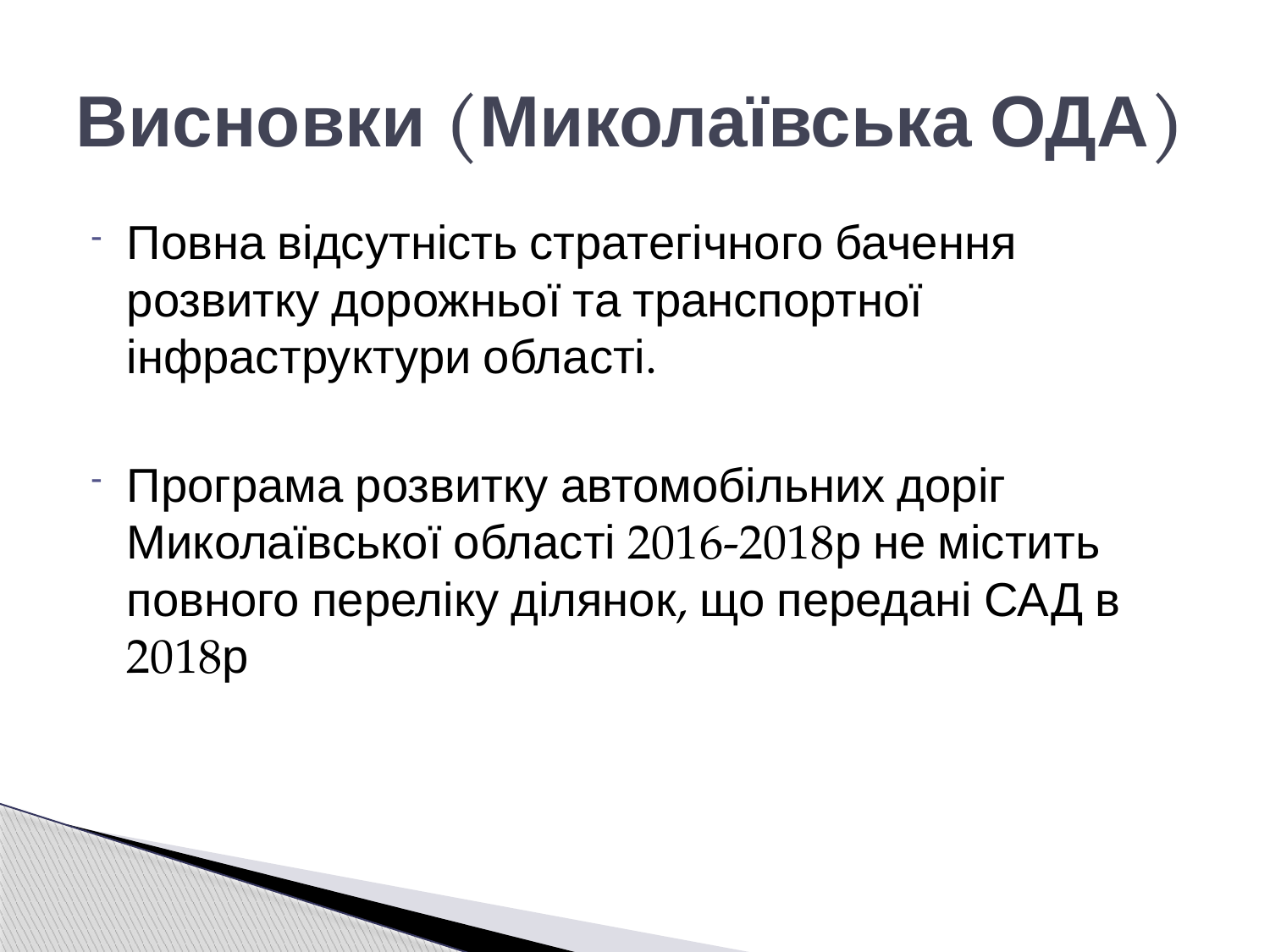

# Висновки (Миколаївська ОДА)
Повна відсутність стратегічного бачення розвитку дорожньої та транспортної інфраструктури області.

Програма розвитку автомобільних доріг Миколаївської області 2016-2018р не містить повного переліку ділянок, що передані САД в 2018р